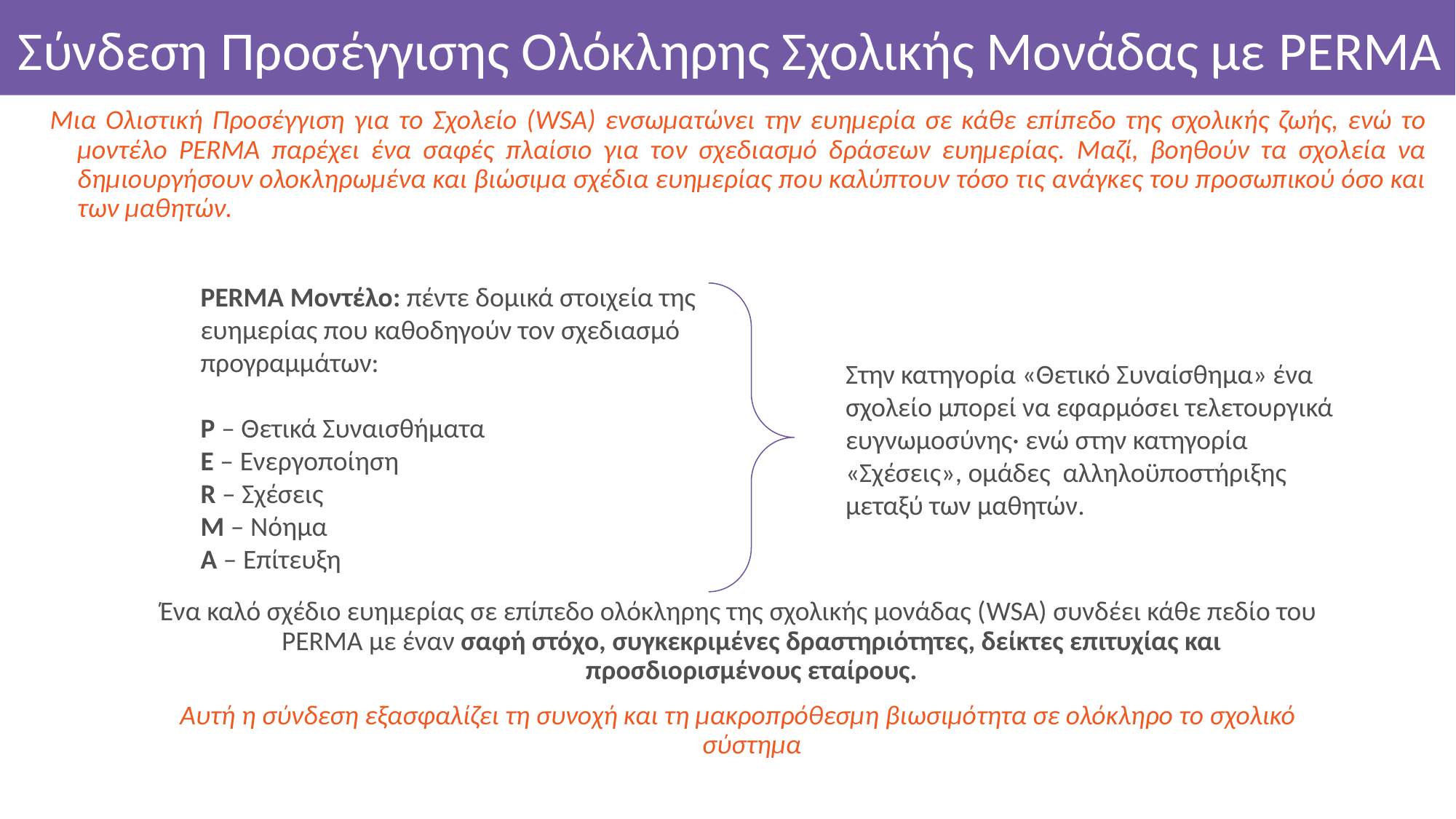

# Σύνδεση Προσέγγισης Ολόκληρης Σχολικής Μονάδας με PERMA
Μια Ολιστική Προσέγγιση για το Σχολείο (WSA) ενσωματώνει την ευημερία σε κάθε επίπεδο της σχολικής ζωής, ενώ το μοντέλο PERMA παρέχει ένα σαφές πλαίσιο για τον σχεδιασμό δράσεων ευημερίας. Μαζί, βοηθούν τα σχολεία να δημιουργήσουν ολοκληρωμένα και βιώσιμα σχέδια ευημερίας που καλύπτουν τόσο τις ανάγκες του προσωπικού όσο και των μαθητών.
PERMA Μοντέλο: πέντε δομικά στοιχεία της ευημερίας που καθοδηγούν τον σχεδιασμό προγραμμάτων:
P – Θετικά Συναισθήματα
E – Ενεργοποίηση
R – Σχέσεις
M – Νόημα
A – Επίτευξη

Στην κατηγορία «Θετικό Συναίσθημα» ένα σχολείο μπορεί να εφαρμόσει τελετουργικά ευγνωμοσύνης· ενώ στην κατηγορία «Σχέσεις», ομάδες  αλληλοϋποστήριξης μεταξύ των μαθητών.
Ένα καλό σχέδιο ευημερίας σε επίπεδο ολόκληρης της σχολικής μονάδας (WSA) συνδέει κάθε πεδίο του PERMA με έναν σαφή στόχο, συγκεκριμένες δραστηριότητες, δείκτες επιτυχίας και προσδιορισμένους εταίρους.
Αυτή η σύνδεση εξασφαλίζει τη συνοχή και τη μακροπρόθεσμη βιωσιμότητα σε ολόκληρο το σχολικό σύστημα